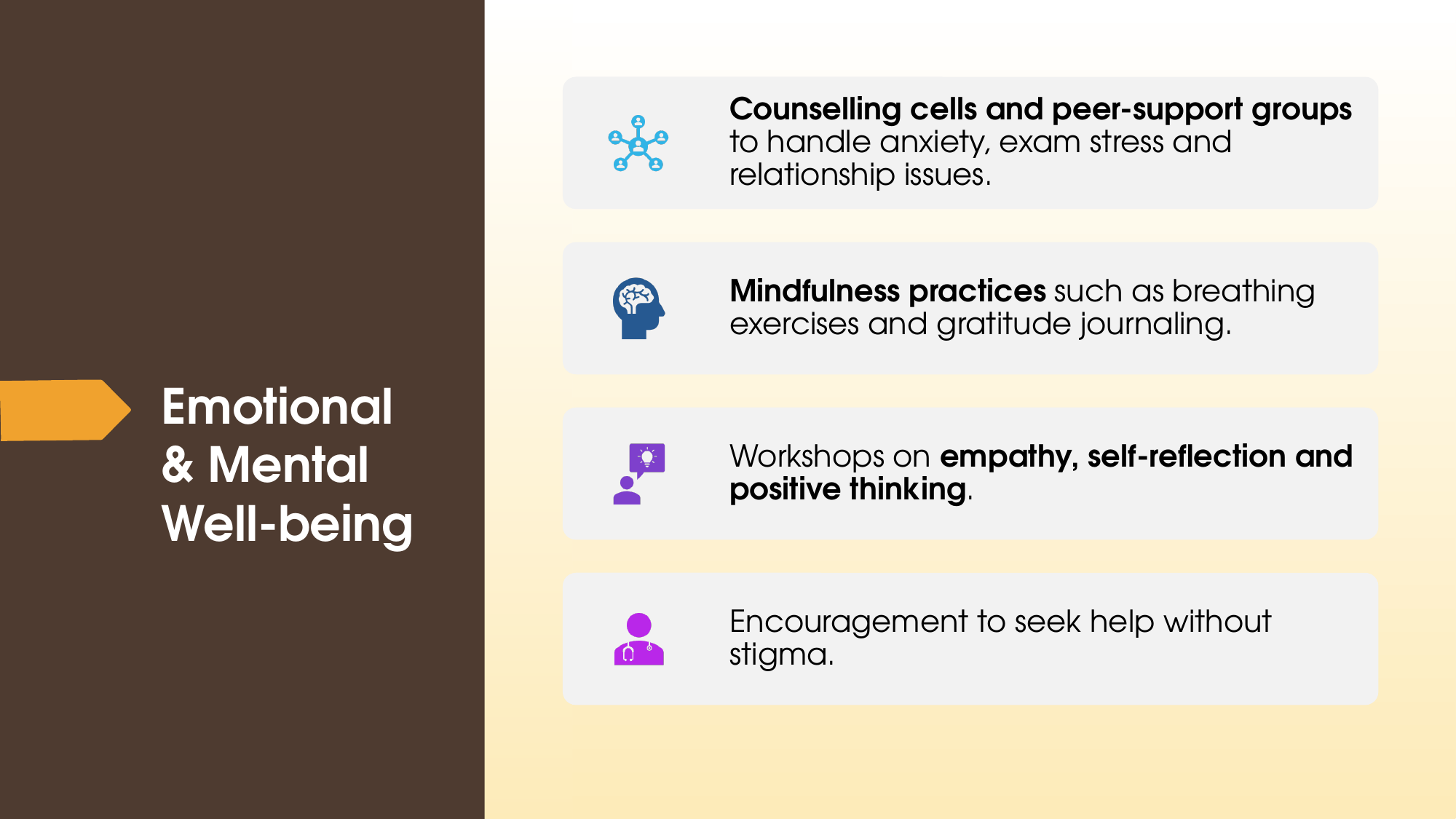

Counselling cells and peer-support groups to handle anxiety, exam stress and relationship issues.
Mindfulness practices such as breathing exercises and gratitude journaling.
Workshops on empathy, self-reflection and positive thinking.
Encouragement to seek help without stigma.

# Emotional & Mental Well-being